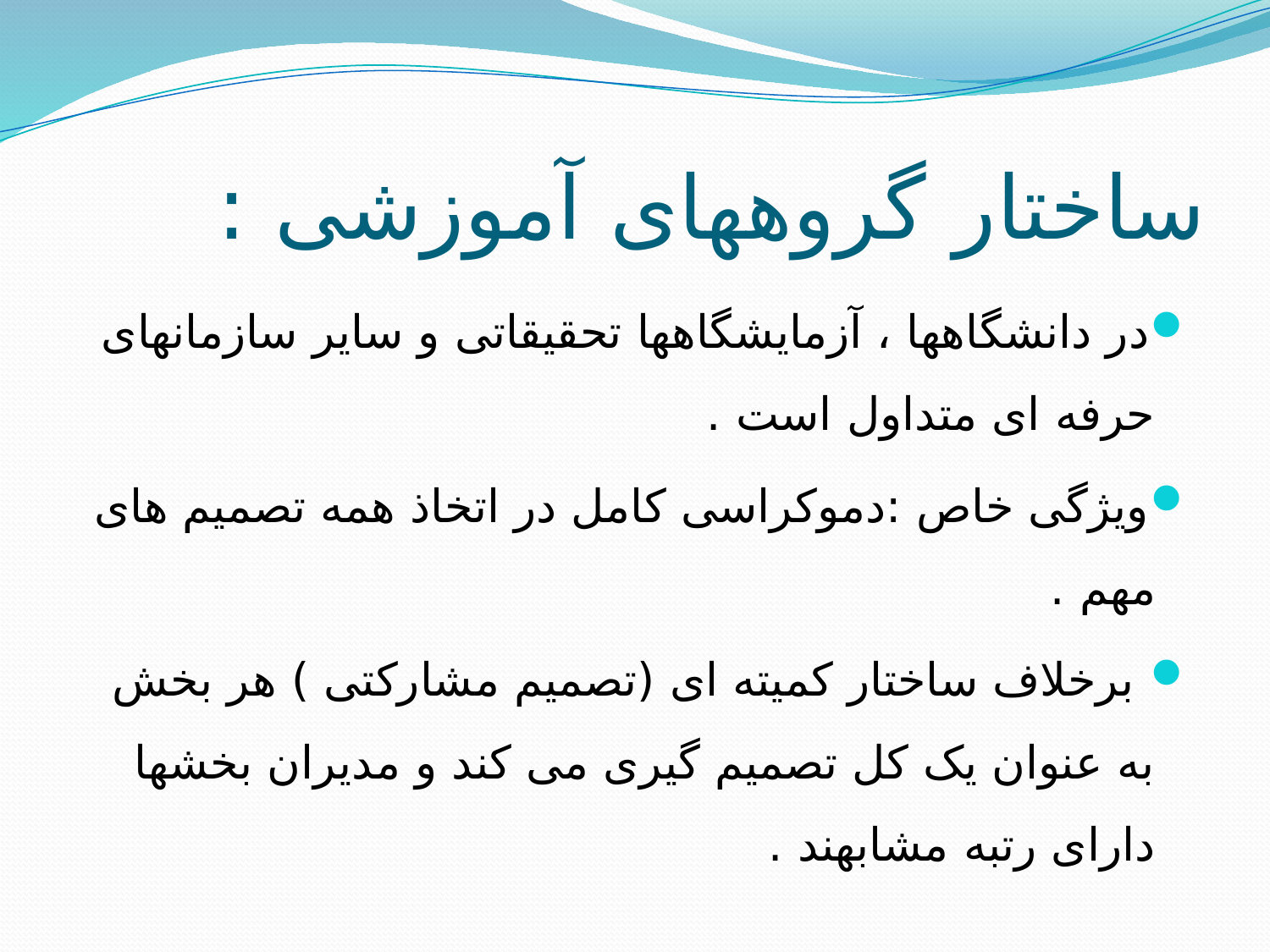

# ساختار گروههای آموزشی :
در دانشگاهها ، آزمایشگاهها تحقیقاتی و سایر سازمانهای حرفه ای متداول است .
ویژگی خاص :دموکراسی کامل در اتخاذ همه تصمیم های مهم .
 برخلاف ساختار کمیته ای (تصمیم مشارکتی ) هر بخش به عنوان یک کل تصمیم گیری می کند و مدیران بخشها دارای رتبه مشابهند .